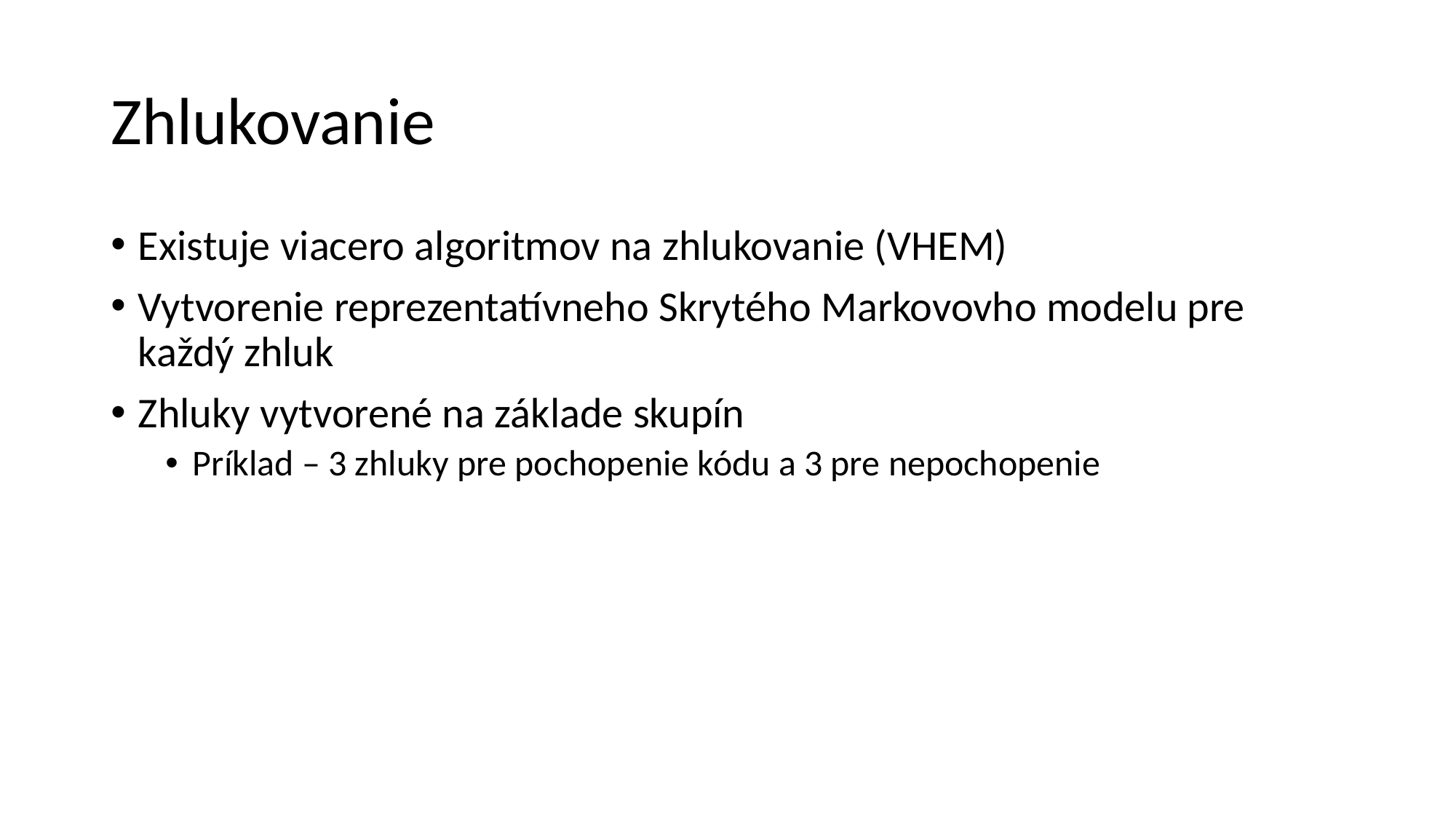

# Zhlukovanie
Existuje viacero algoritmov na zhlukovanie (VHEM)
Vytvorenie reprezentatívneho Skrytého Markovovho modelu pre každý zhluk
Zhluky vytvorené na základe skupín
Príklad – 3 zhluky pre pochopenie kódu a 3 pre nepochopenie